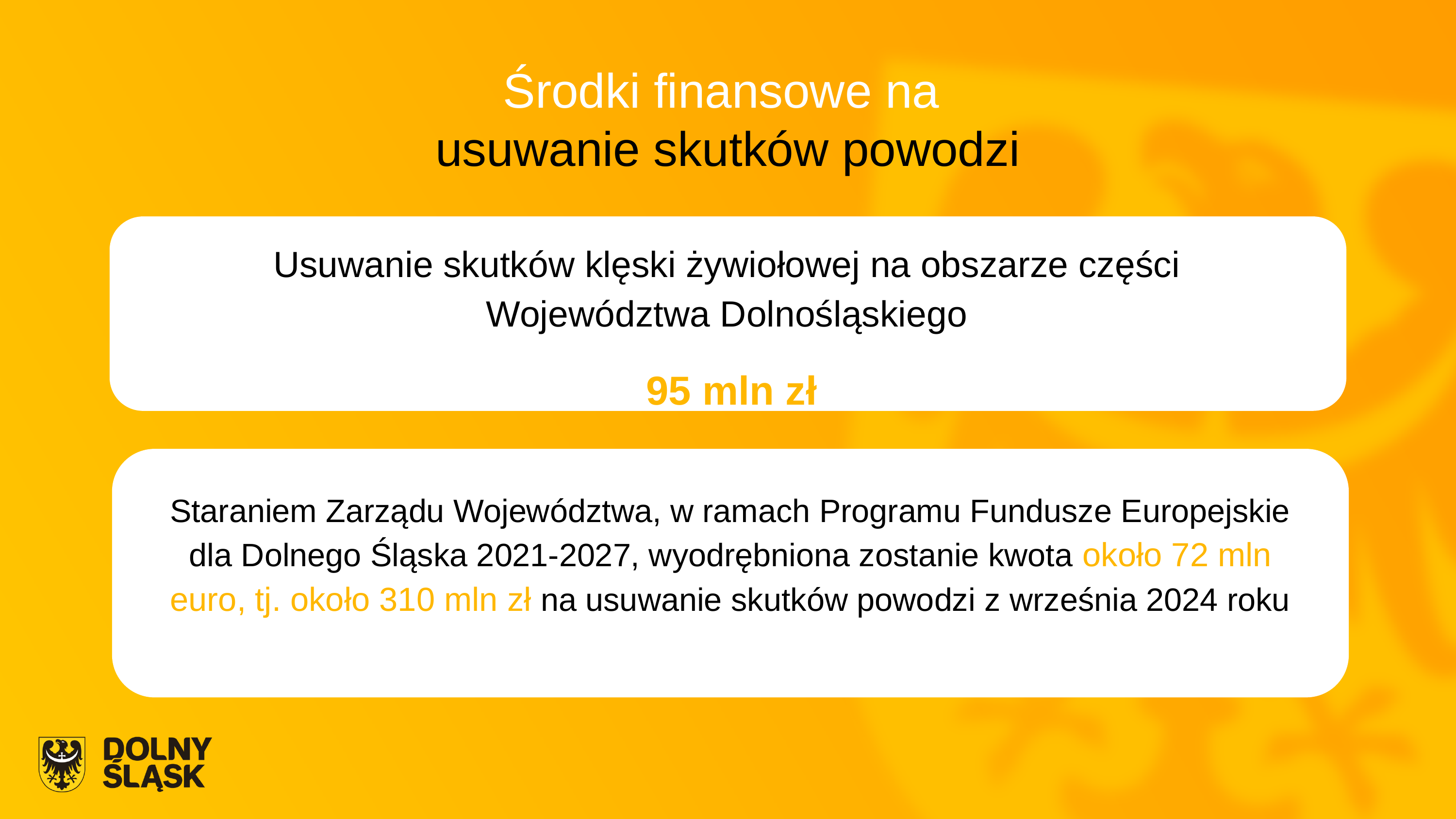

Środki finansowe na
usuwanie skutków powodzi

Usuwanie skutków klęski żywiołowej na obszarze części
Województwa Dolnośląskiego
95 mln zł

Staraniem Zarządu Województwa, w ramach Programu Fundusze Europejskie dla Dolnego Śląska 2021-2027, wyodrębniona zostanie kwota około 72 mln euro, tj. około 310 mln zł na usuwanie skutków powodzi z września 2024 roku